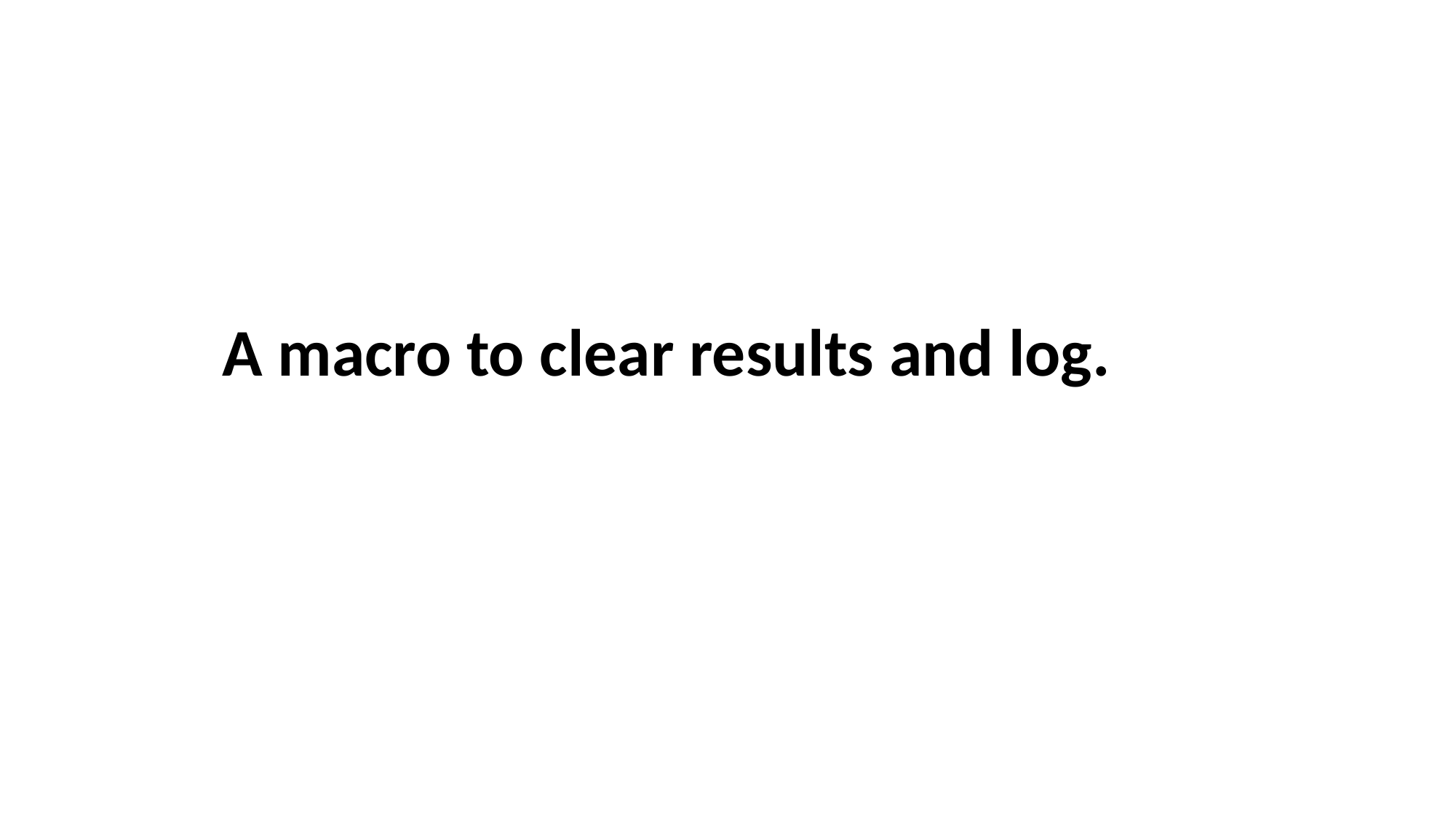

# A macro to clear results and log.